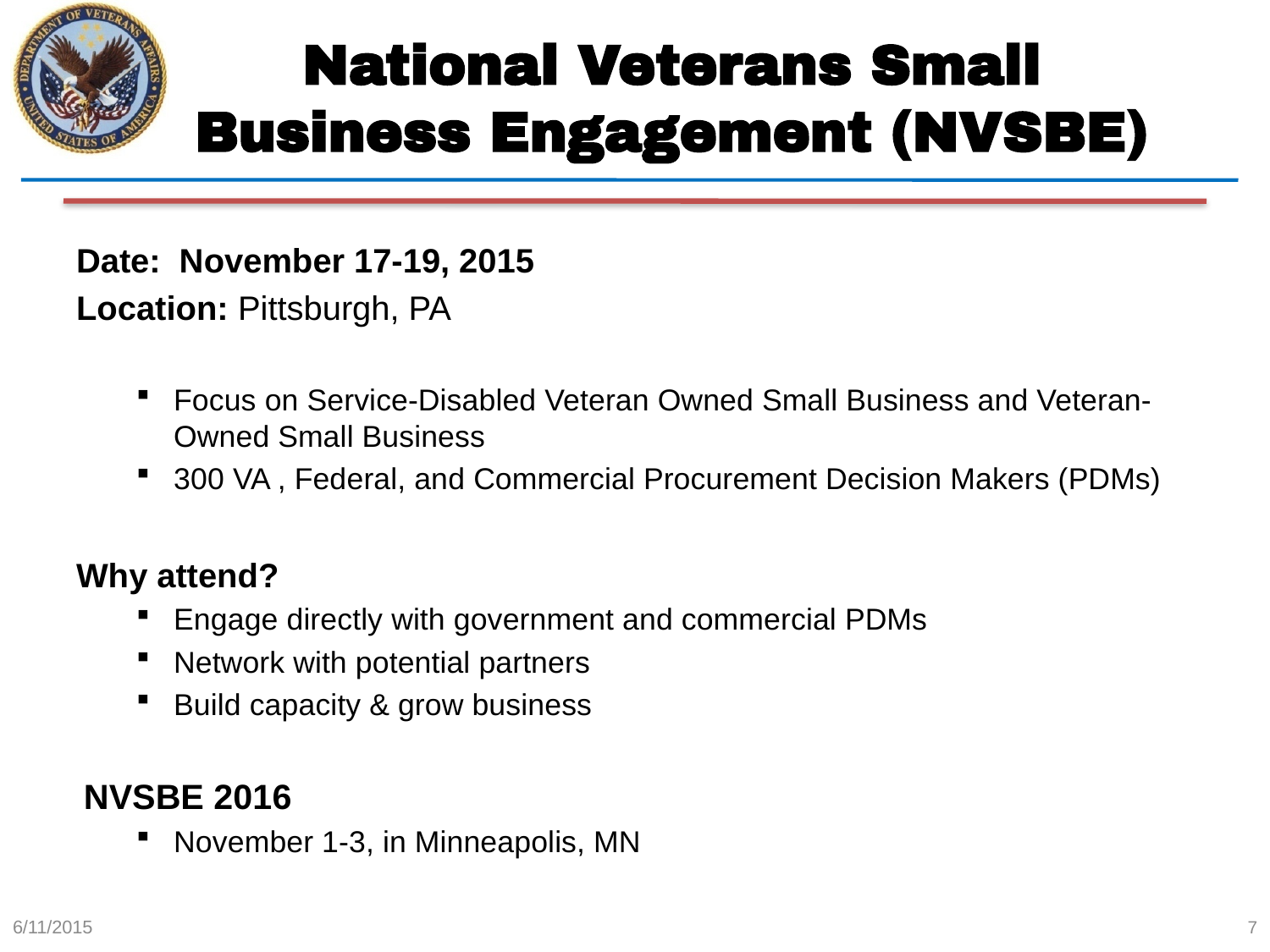

# National Veterans Small Business Engagement (NVSBE)
Date:  November 17-19, 2015
Location: Pittsburgh, PA

Focus on Service-Disabled Veteran Owned Small Business and Veteran-Owned Small Business
300 VA , Federal, and Commercial Procurement Decision Makers (PDMs)

Why attend?
Engage directly with government and commercial PDMs
Network with potential partners
Build capacity & grow business

NVSBE 2016
November 1-3, in Minneapolis, MN

6/11/2015
7